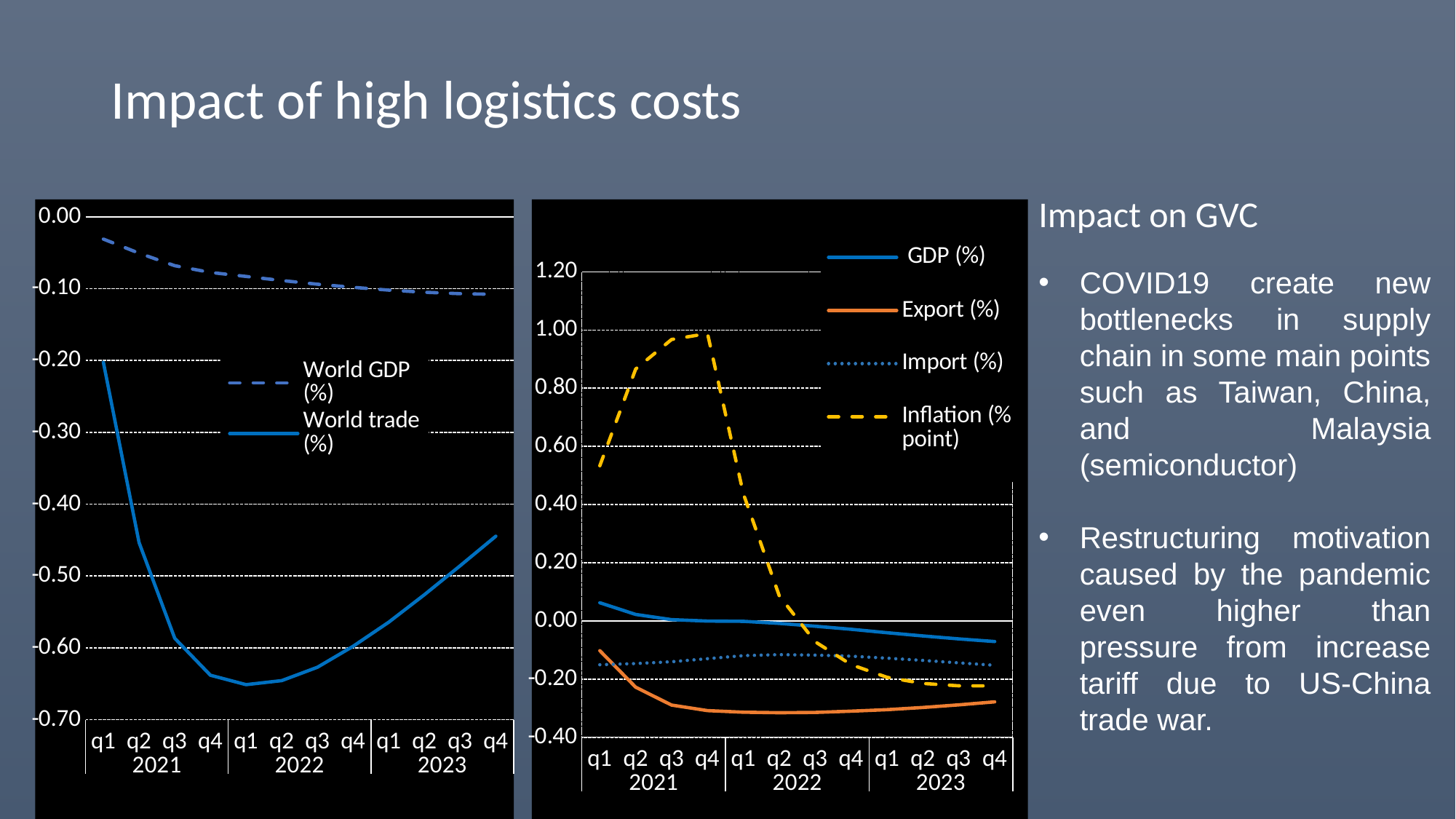

# Impact of high logistics costs
Impact on GVC

COVID19 create new bottlenecks in supply chain in some main points such as Taiwan, China, and Malaysia (semiconductor)

Restructuring motivation caused by the pandemic even higher than pressure from increase tariff due to US-China trade war.

### Chart

| Category | World GDP (%) | World trade (%) |
|---|---|---|
| q1 | -0.0311 | -0.2026 |
| q2 | -0.0507 | -0.4535 |
| q3 | -0.0681 | -0.5868 |
| q4 | -0.0775 | -0.6382 |
| q1 | -0.0831 | -0.6513 |
| q2 | -0.0888 | -0.6457 |
| q3 | -0.0939 | -0.6271 |
| q4 | -0.0982 | -0.5979 |
| q1 | -0.1021 | -0.5643 |
| q2 | -0.1051 | -0.5261 |
| q3 | -0.1071 | -0.4858 |
| q4 | -0.108 | -0.4447 |

### Chart

| Category |  GDP (%) | Export (%) | Import (%) | Inflation (% point) |
|---|---|---|---|---|
| q1 | 0.0623 | -0.1025 | -0.1507 | 0.5334 |
| q2 | 0.0222 | -0.2281 | -0.1466 | 0.8659 |
| q3 | 0.0043 | -0.2894 | -0.1404 | 0.9674 |
| q4 | -0.0007 | -0.3085 | -0.13 | 0.9879 |
| q1 | -0.0015 | -0.3139 | -0.1194 | 0.4368 |
| q2 | -0.0086 | -0.3157 | -0.1161 | 0.0863 |
| q3 | -0.0184 | -0.3147 | -0.1177 | -0.0718 |
| q4 | -0.0289 | -0.3104 | -0.1214 | -0.1503 |
| q1 | -0.0407 | -0.3052 | -0.1282 | -0.1939 |
| q2 | -0.0518 | -0.2977 | -0.1359 | -0.2151 |
| q3 | -0.062 | -0.2886 | -0.1442 | -0.2232 |
| q4 | -0.0709 | -0.2783 | -0.1527 | -0.2234 |